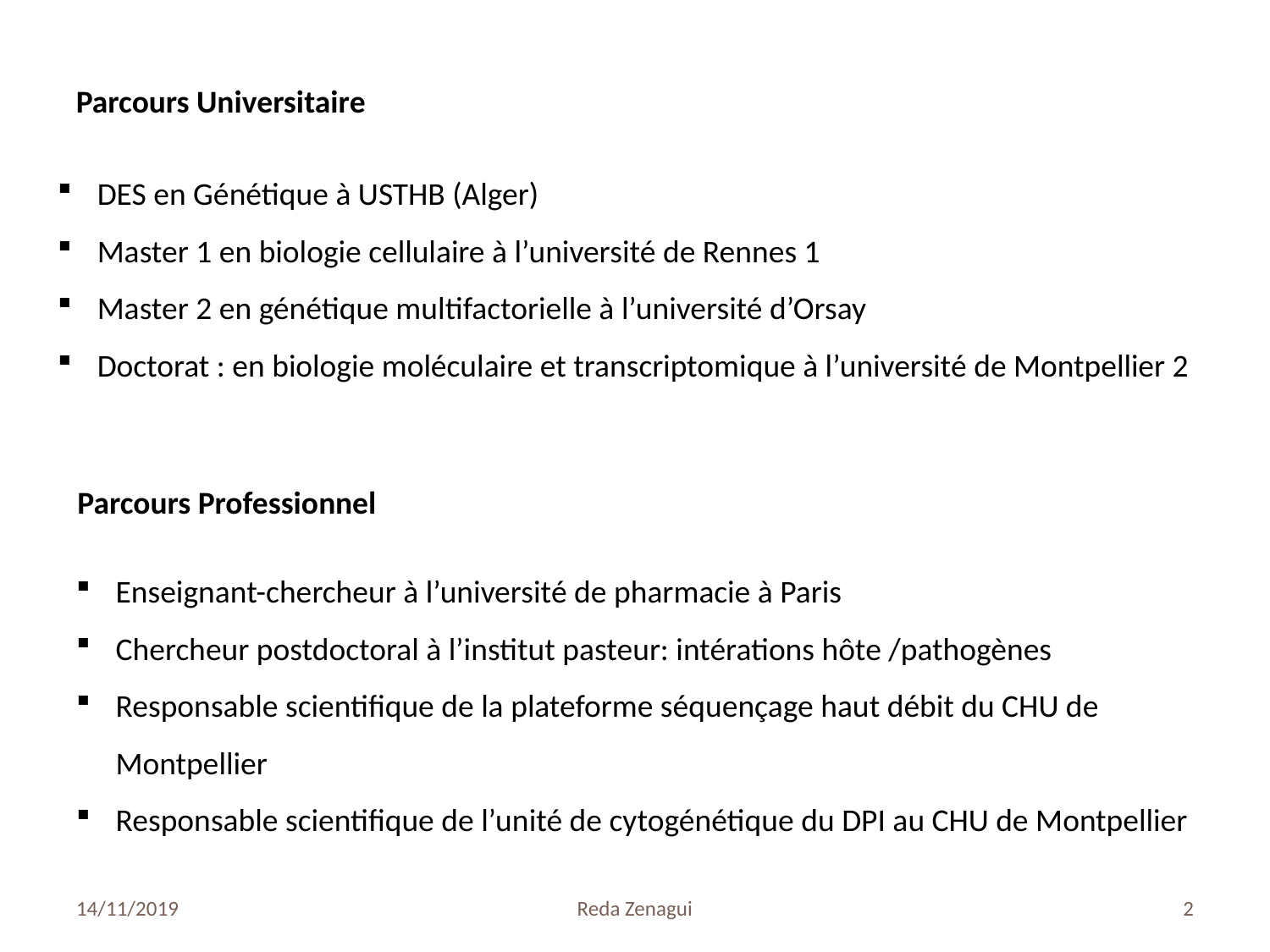

Parcours Universitaire
DES en Génétique à USTHB (Alger)
Master 1 en biologie cellulaire à l’université de Rennes 1
Master 2 en génétique multifactorielle à l’université d’Orsay
Doctorat : en biologie moléculaire et transcriptomique à l’université de Montpellier 2
Parcours Professionnel
Enseignant-chercheur à l’université de pharmacie à Paris
Chercheur postdoctoral à l’institut pasteur: intérations hôte /pathogènes
Responsable scientifique de la plateforme séquençage haut débit du CHU de Montpellier
Responsable scientifique de l’unité de cytogénétique du DPI au CHU de Montpellier
14/11/2019
Reda Zenagui
2